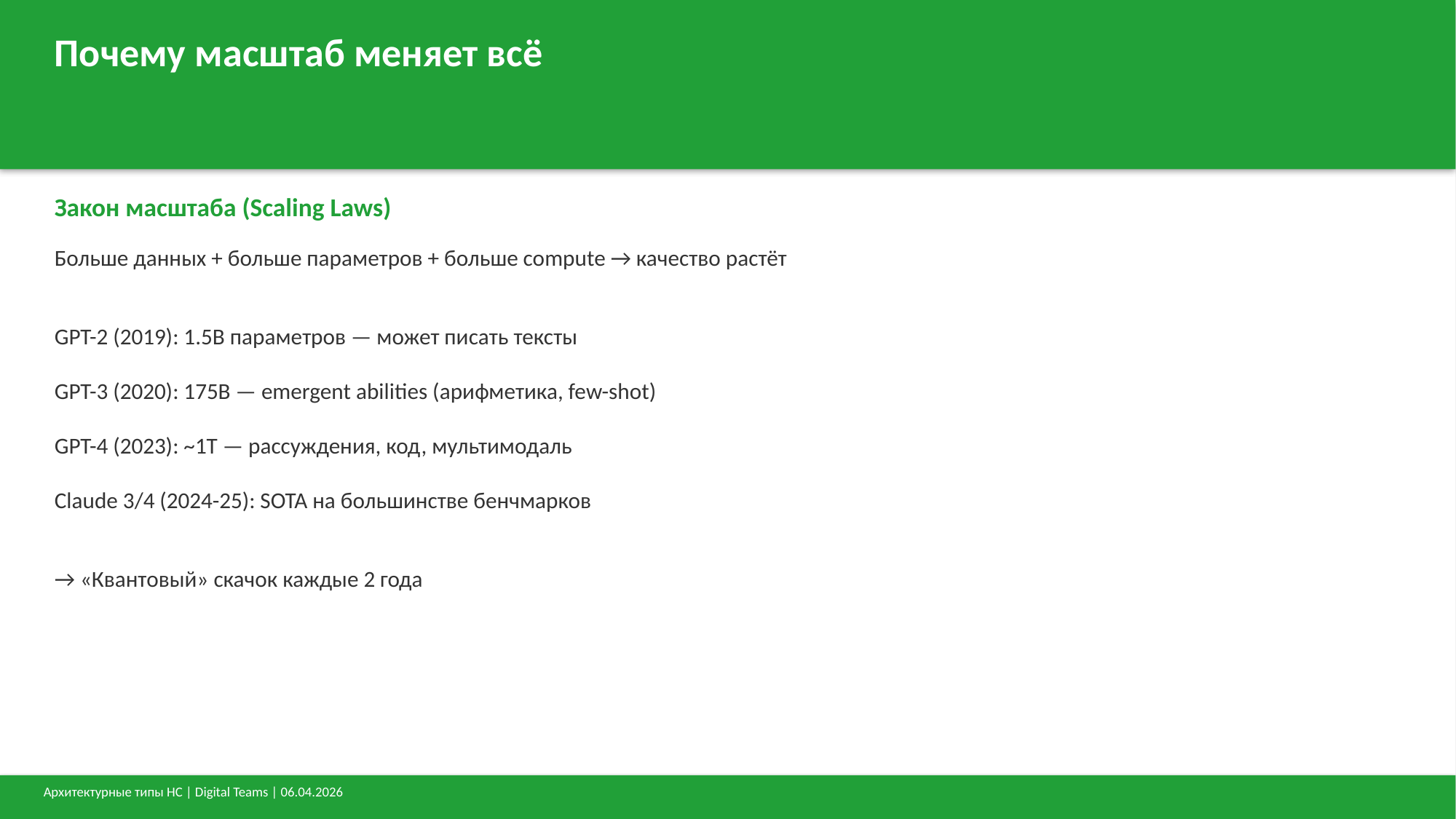

Почему масштаб меняет всё
Закон масштаба (Scaling Laws)
Больше данных + больше параметров + больше compute → качество растёт
GPT-2 (2019): 1.5B параметров — может писать тексты
GPT-3 (2020): 175B — emergent abilities (арифметика, few-shot)
GPT-4 (2023): ~1T — рассуждения, код, мультимодаль
Claude 3/4 (2024-25): SOTA на большинстве бенчмарков
→ «Квантовый» скачок каждые 2 года

Архитектурные типы НС | Digital Teams | 06.04.2026